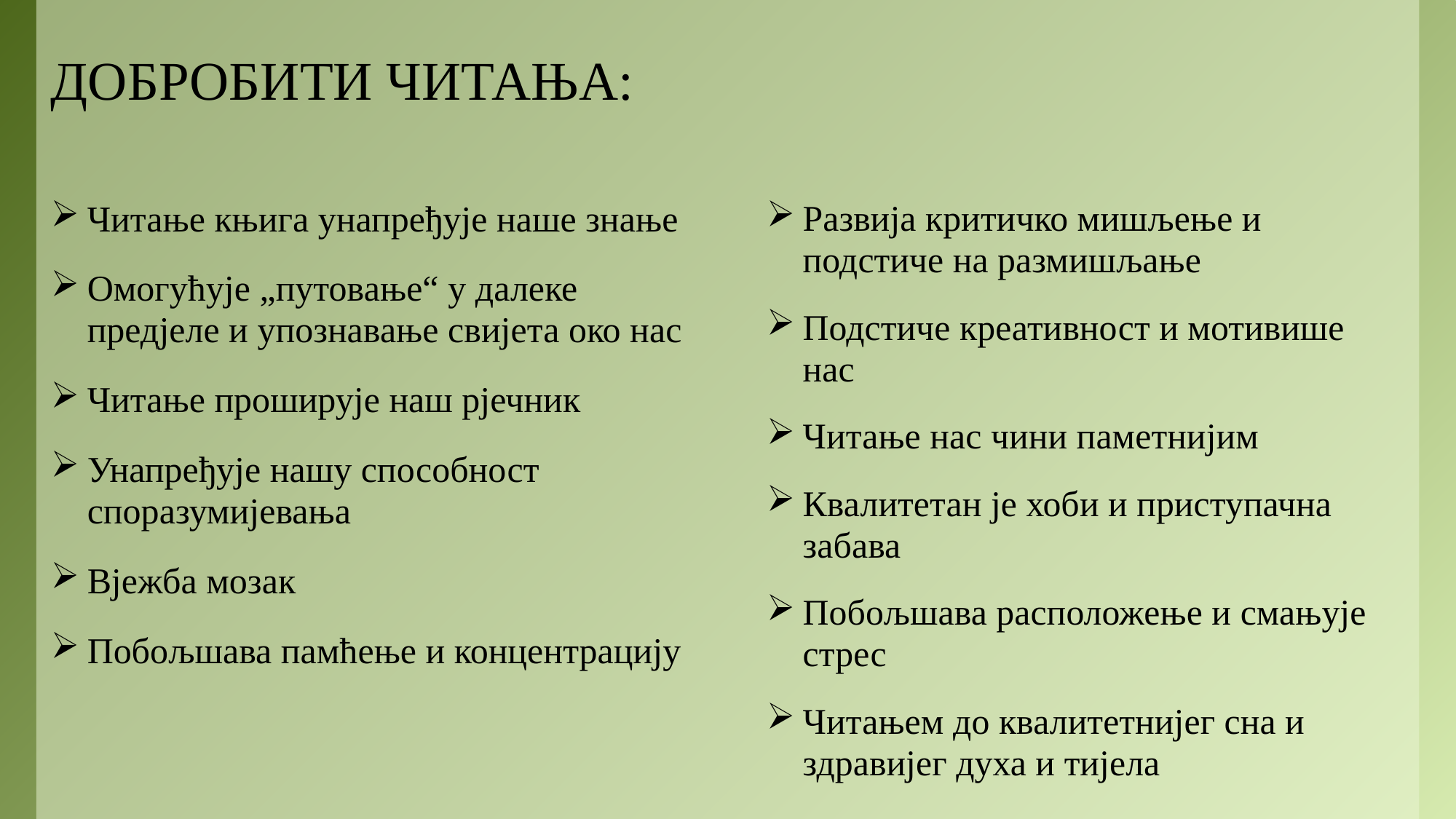

# ДОБРОБИТИ ЧИТАЊА:
Читање књига унапређује наше знање
Омогућује „путовање“ у далеке предјеле и упознавање свијета око нас
Читање проширује наш рјечник
Унапређује нашу способност споразумијевања
Вјежба мозак
Побољшава памћење и концентрацију
Развија критичко мишљење и подстиче на размишљање
Подстиче креативност и мотивише нас
Читање нас чини паметнијим
Квалитетан је хоби и приступачна забава
Побољшава расположење и смањује стрес
Читањем до квалитетнијег сна и здравијег духа и тијела